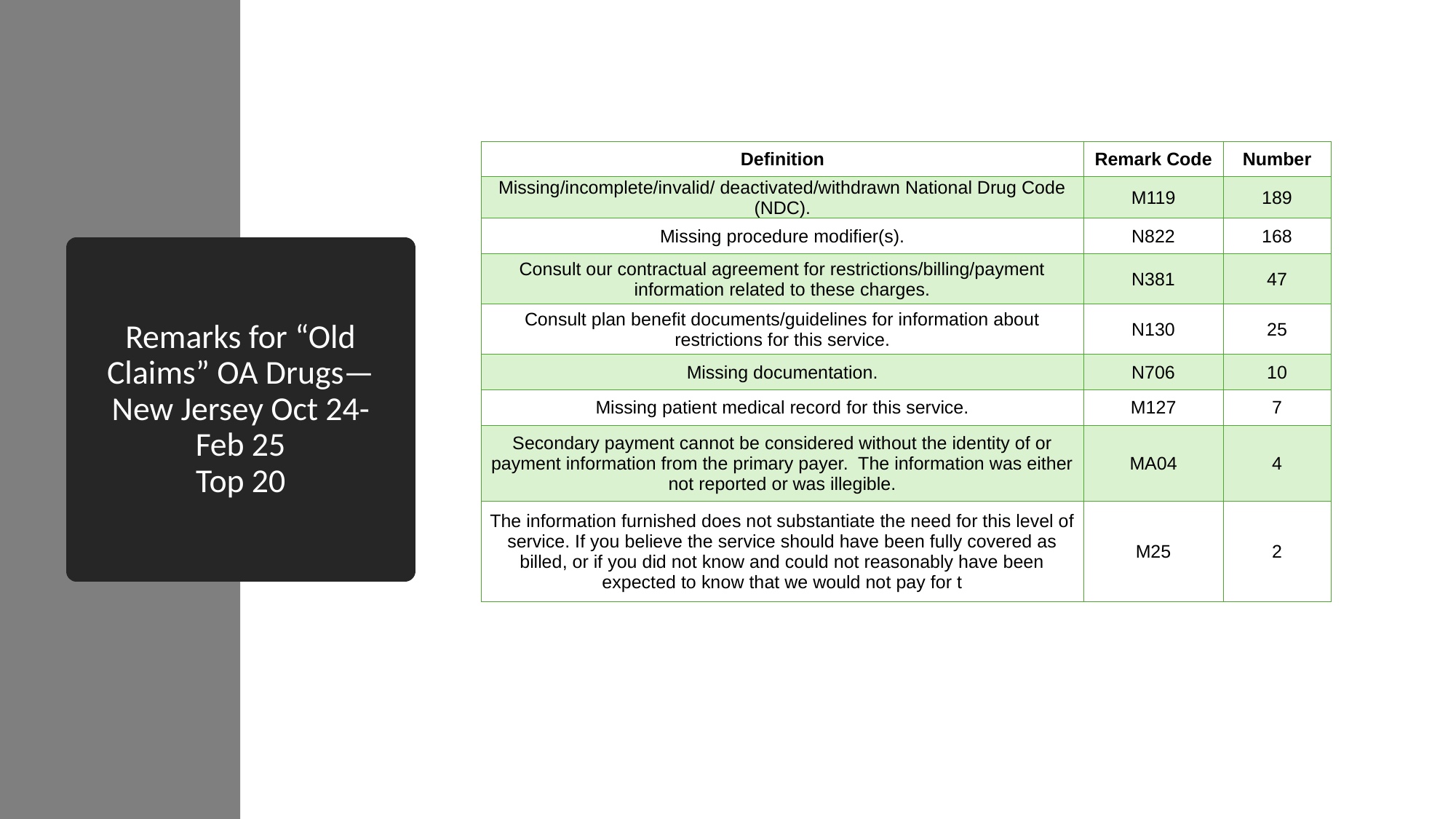

| Definition | Remark Code | Number |
| --- | --- | --- |
| Missing/incomplete/invalid/ deactivated/withdrawn National Drug Code (NDC). | M119 | 189 |
| Missing procedure modifier(s). | N822 | 168 |
| Consult our contractual agreement for restrictions/billing/payment information related to these charges. | N381 | 47 |
| Consult plan benefit documents/guidelines for information about restrictions for this service. | N130 | 25 |
| Missing documentation. | N706 | 10 |
| Missing patient medical record for this service. | M127 | 7 |
| Secondary payment cannot be considered without the identity of or payment information from the primary payer. The information was either not reported or was illegible. | MA04 | 4 |
| The information furnished does not substantiate the need for this level of service. If you believe the service should have been fully covered as billed, or if you did not know and could not reasonably have been expected to know that we would not pay for t | M25 | 2 |
# Remarks for “Old Claims” OA Drugs— New Jersey Oct 24-Feb 25 Top 20